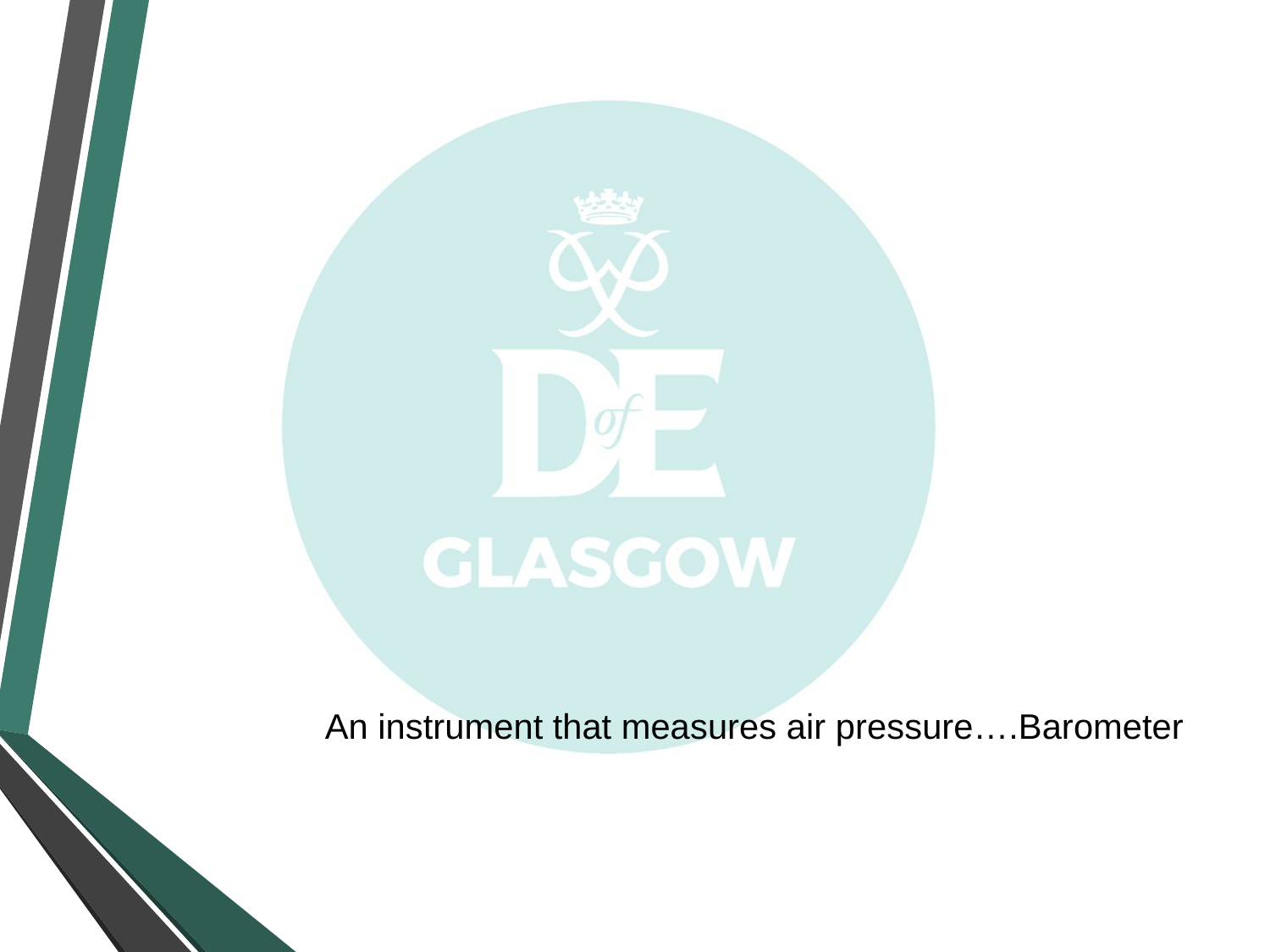

#
An instrument that measures air pressure….Barometer